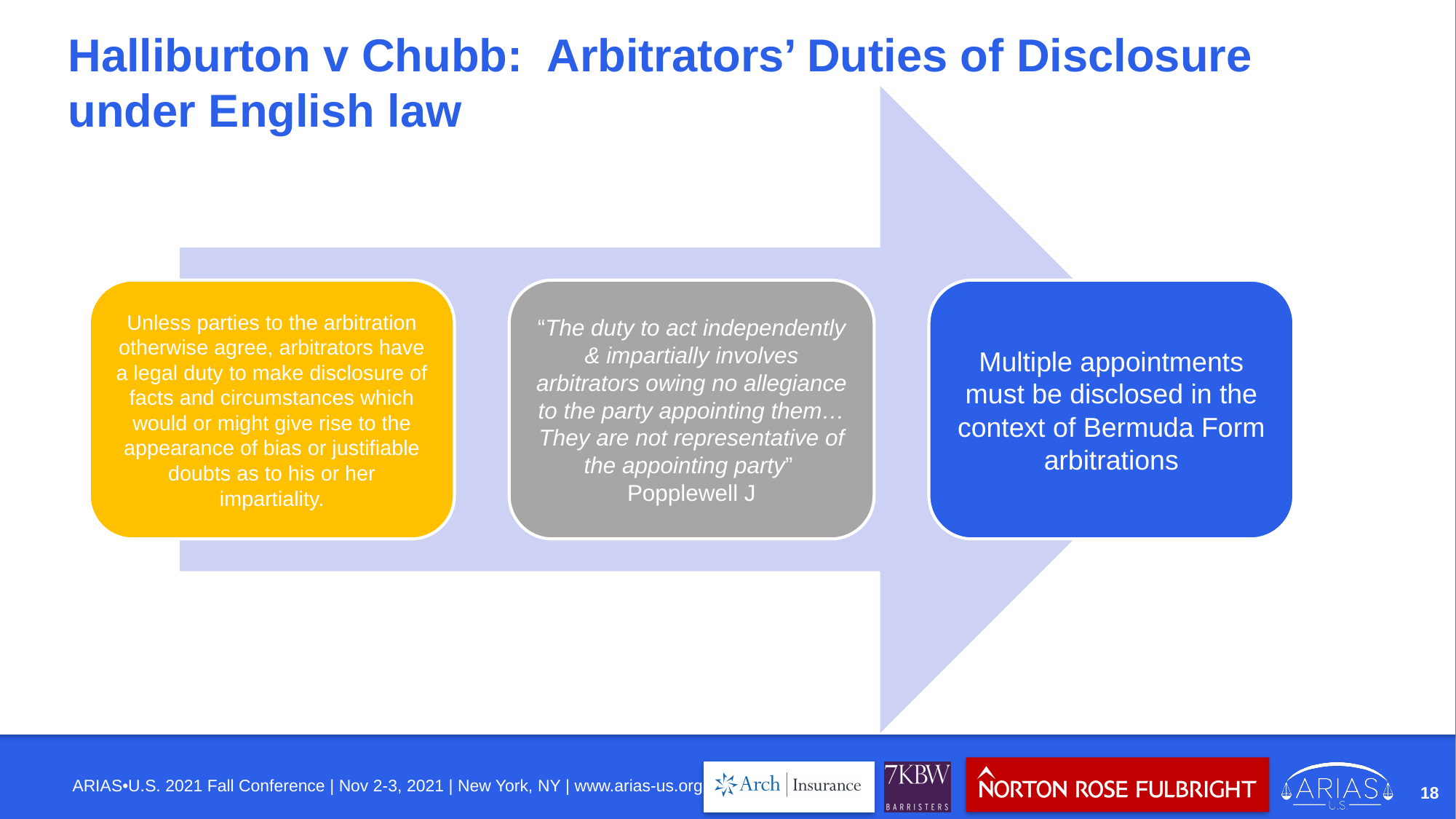

# Halliburton v Chubb:  Arbitrators’ Duties of Disclosure under English law
Unless parties to the arbitration otherwise agree, arbitrators have a legal duty to make disclosure of facts and circumstances which would or might give rise to the appearance of bias or justifiable doubts as to his or her impartiality.
“The duty to act independently & impartially involves arbitrators owing no allegiance to the party appointing them…They are not representative of the appointing party”
Popplewell J
Multiple appointments must be disclosed in the context of Bermuda Form arbitrations
18